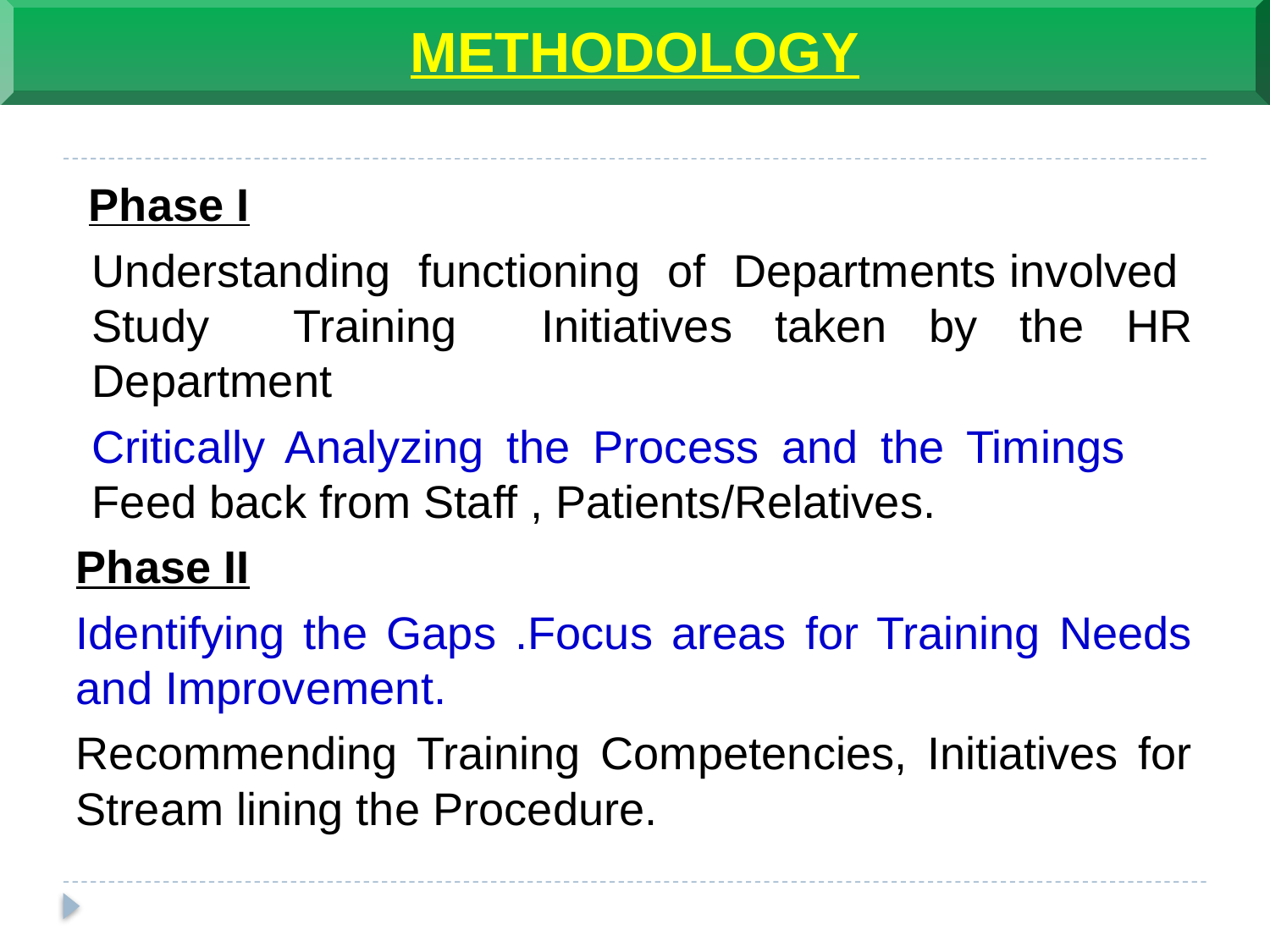

METHODOLOGY
 Phase I
Understanding  functioning  of  Departments involved  Study  Training  Initiatives taken by the HR Department
Critically Analyzing the Process and the Timings    Feed back from Staff , Patients/Relatives.
Phase II
Identifying the Gaps .Focus areas for Training Needs and Improvement.
Recommending Training Competencies, Initiatives for Stream lining the Procedure.